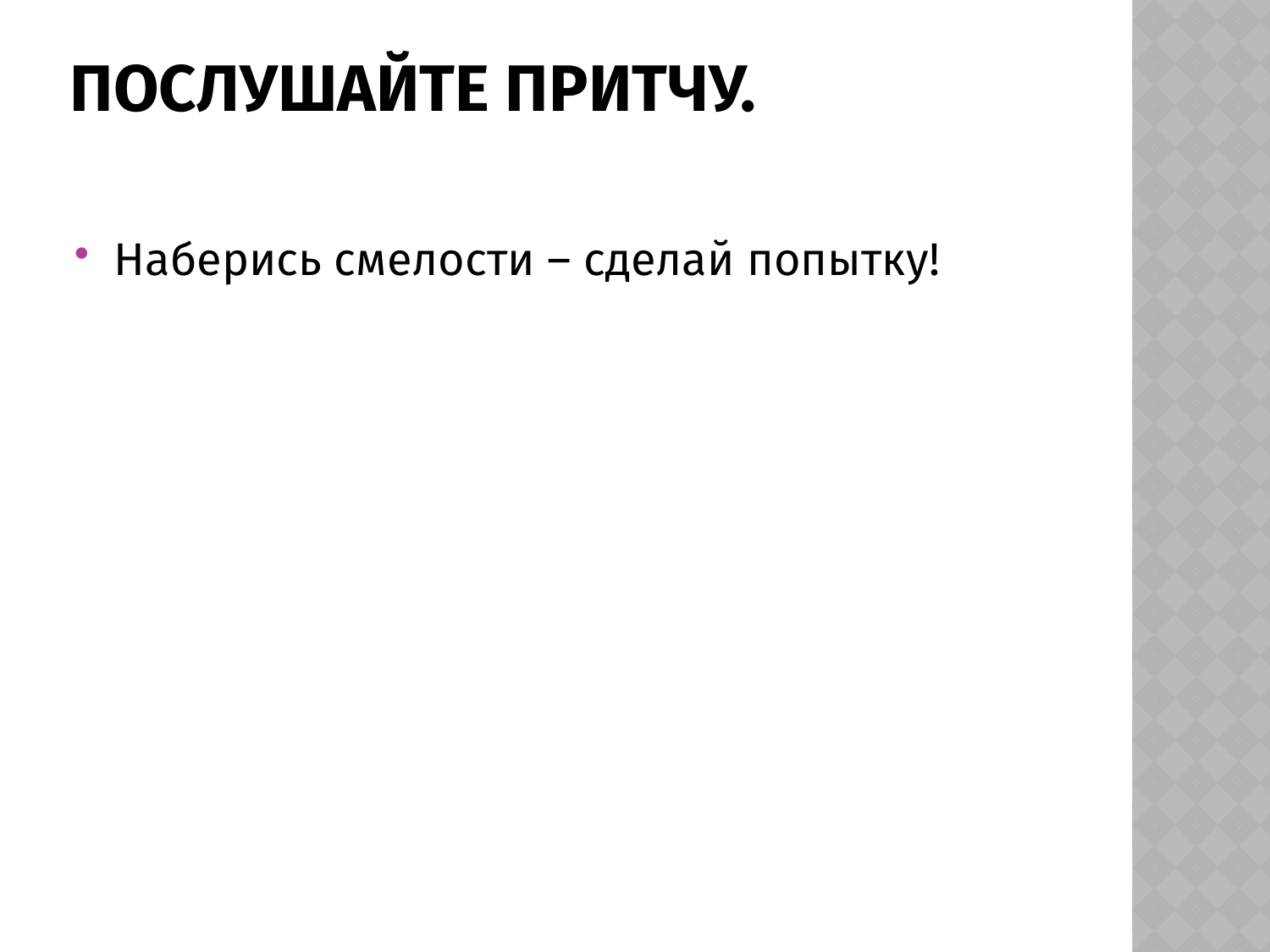

# Послушайте притчу.
Наберись смелости – сделай попытку!